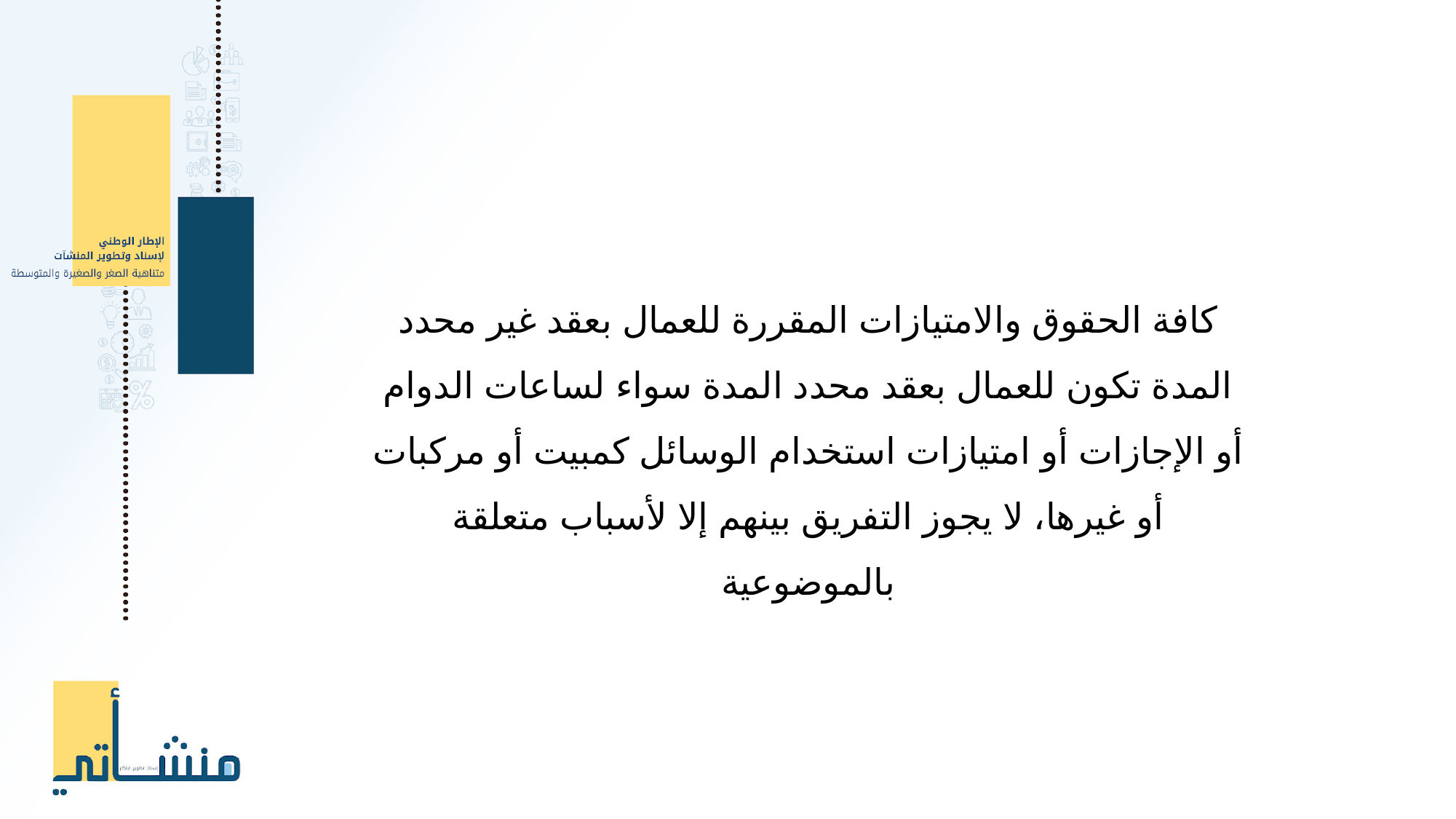

كافة الحقوق والامتيازات المقررة للعمال بعقد غير محدد المدة تكون للعمال بعقد محدد المدة سواء لساعات الدوام أو الإجازات أو امتيازات استخدام الوسائل كمبيت أو مركبات أو غيرها، لا يجوز التفريق بينهم إلا لأسباب متعلقة بالموضوعية